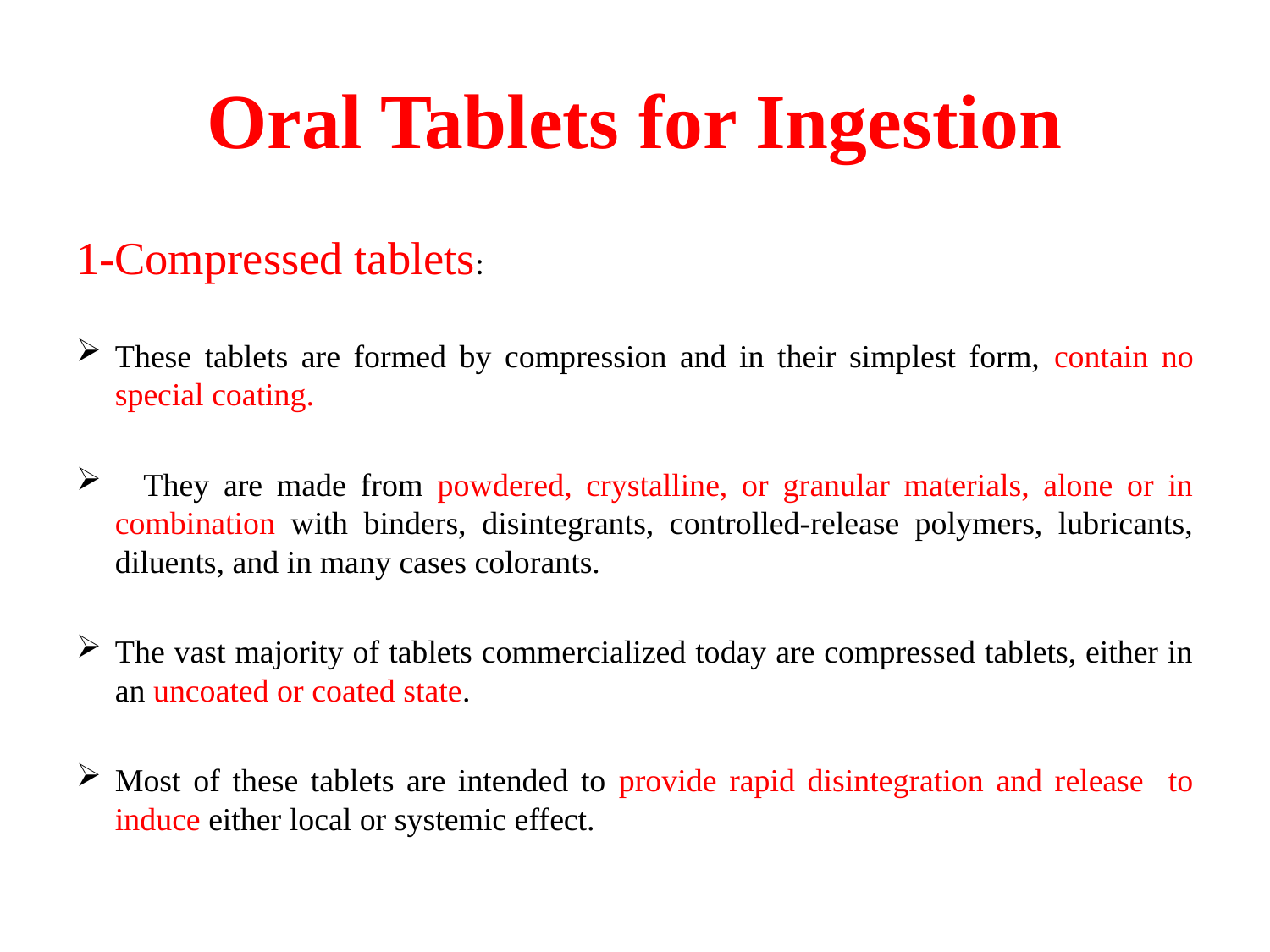

# Oral Tablets for Ingestion
1-Compressed tablets:

These tablets are formed by compression and in their simplest form, contain no special coating.

  They are made from powdered, crystalline, or granular materials, alone or in combination with binders, disintegrants, controlled-release polymers, lubricants, diluents, and in many cases colorants.

The vast majority of tablets commercialized today are compressed tablets, either in an uncoated or coated state.

Most of these tablets are intended to provide rapid disintegration and release  to induce either local or systemic effect.